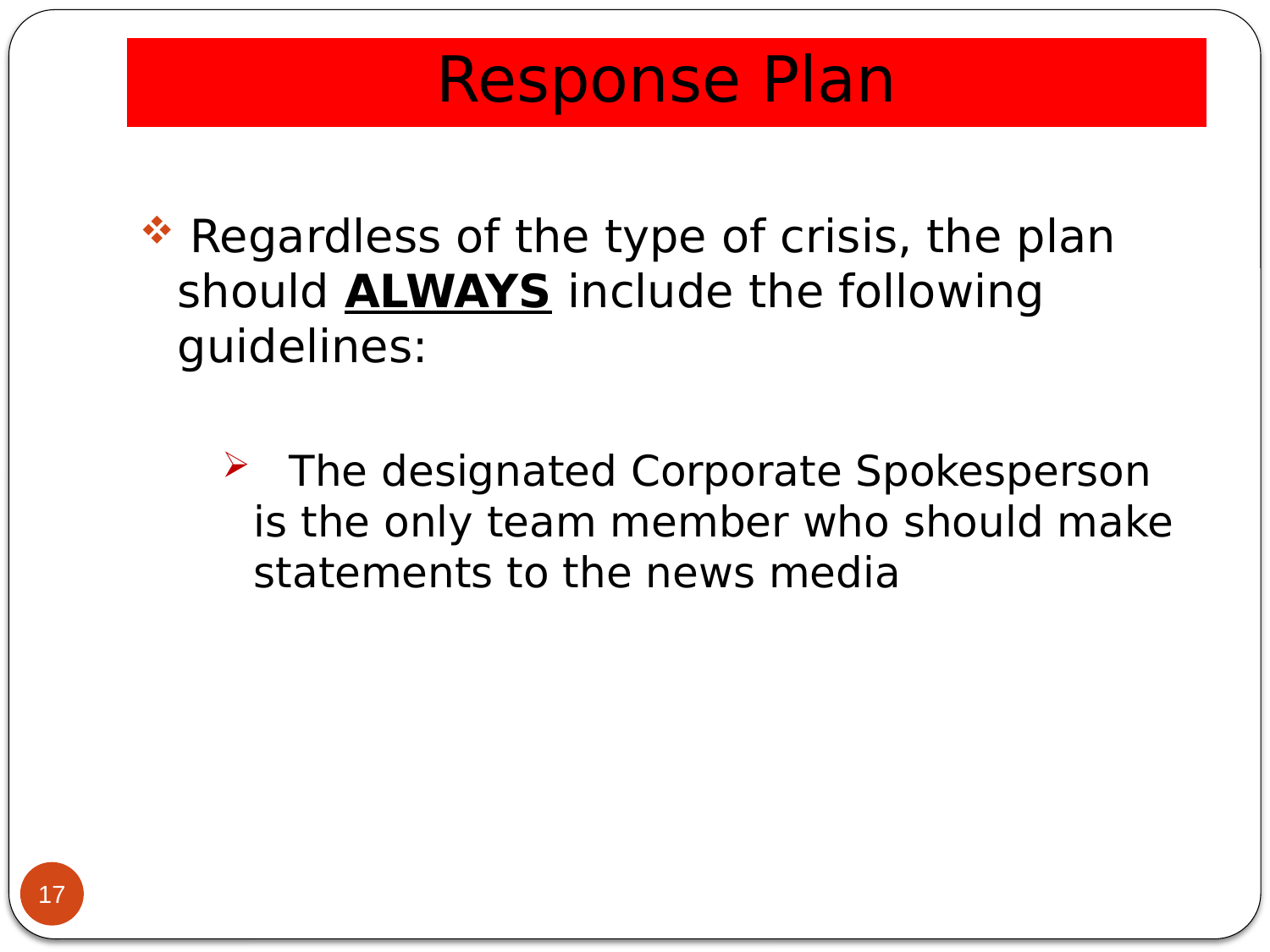

# Response Plan
 Regardless of the type of crisis, the plan should ALWAYS include the following guidelines:

   The designated Corporate Spokesperson is the only team member who should make statements to the news media

17